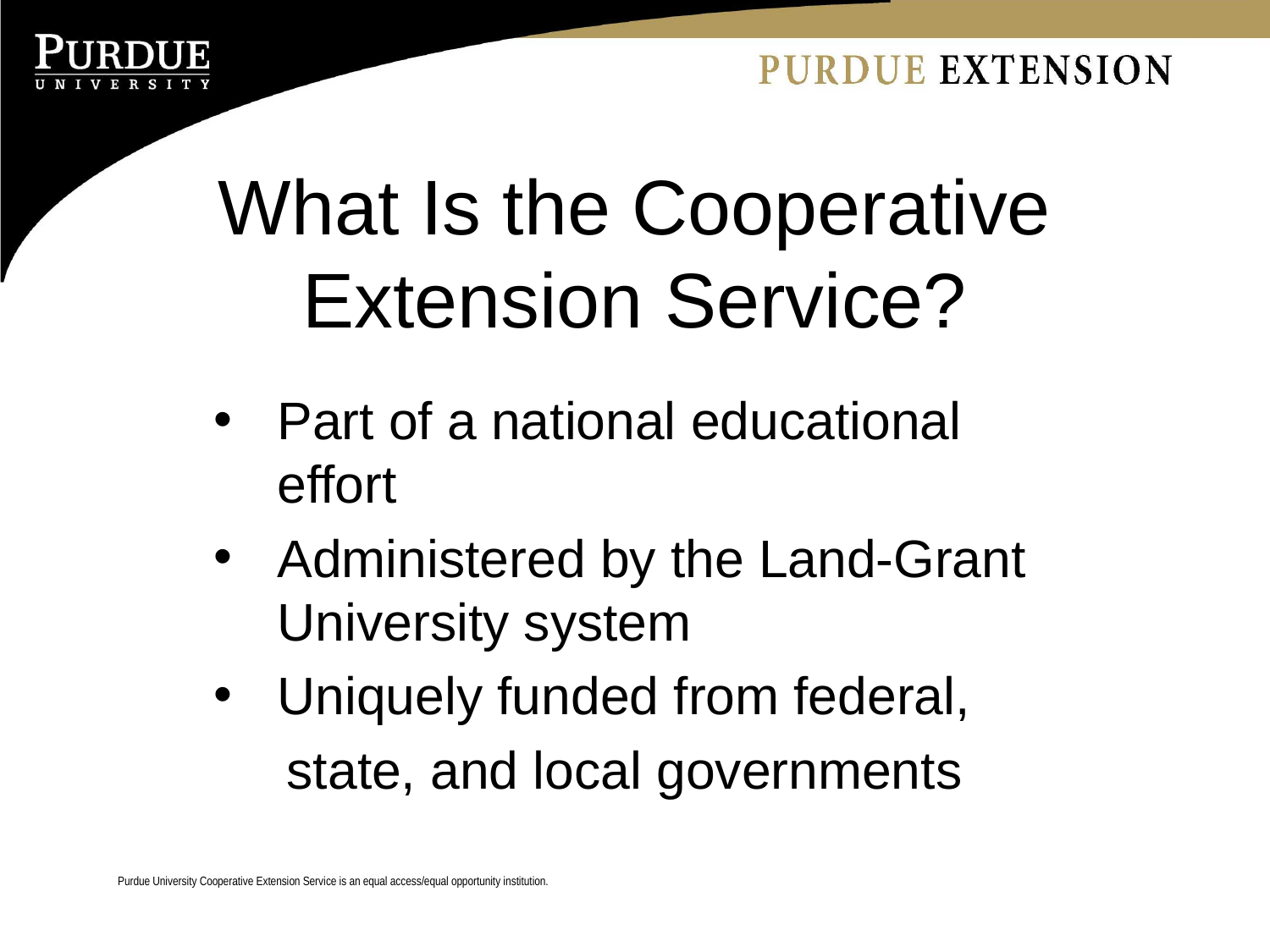

# What Is the Cooperative Extension Service?
Part of a national educational effort
Administered by the Land-Grant University system
Uniquely funded from federal,
     state, and local governments